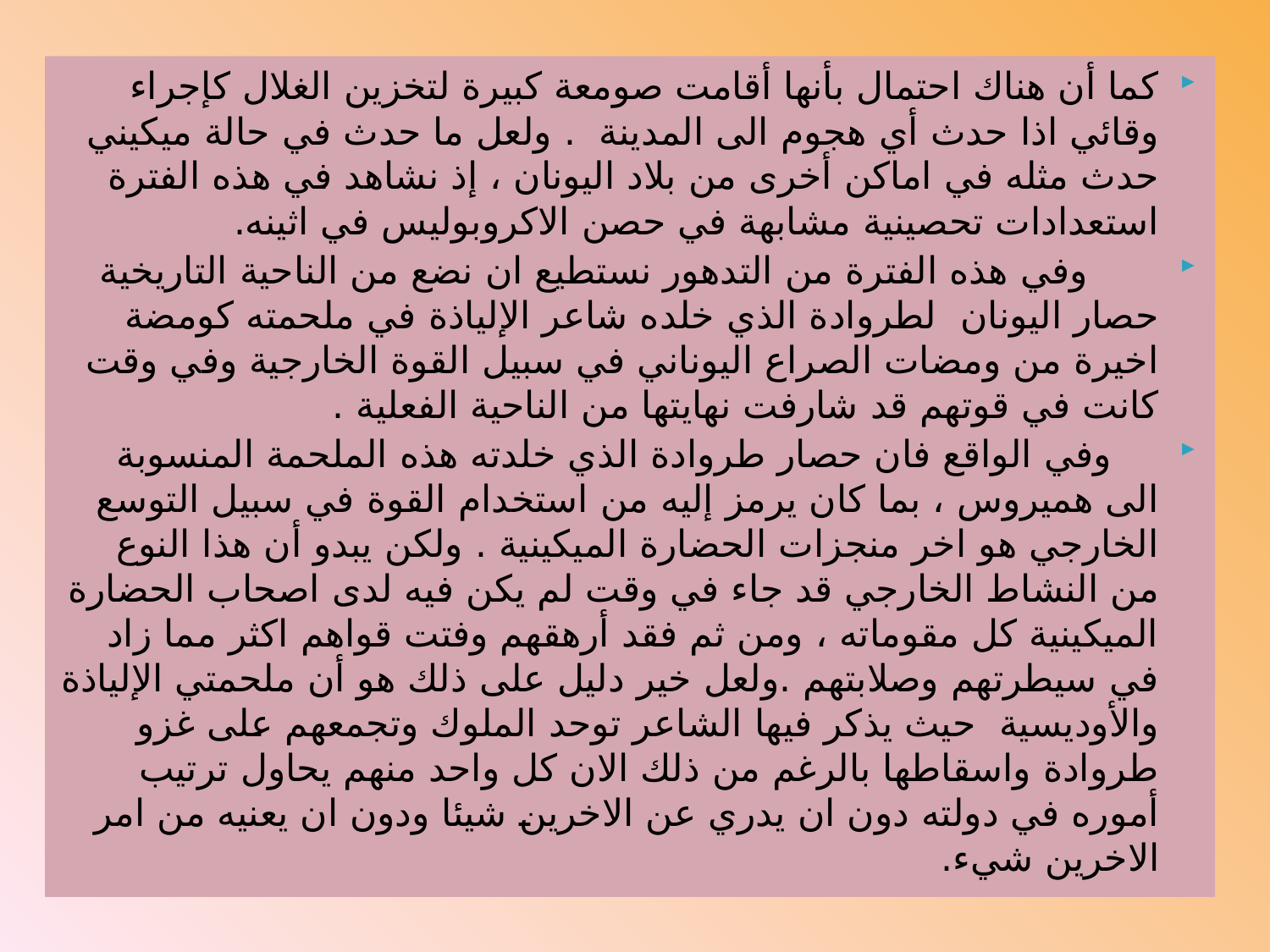

كما أن هناك احتمال بأنها أقامت صومعة كبيرة لتخزين الغلال كإجراء وقائي اذا حدث أي هجوم الى المدينة  . ولعل ما حدث في حالة ميكيني حدث مثله في اماكن أخرى من بلاد اليونان ، إذ نشاهد في هذه الفترة استعدادات تحصينية مشابهة في حصن الاكروبوليس في اثينه.
      وفي هذه الفترة من التدهور نستطيع ان نضع من الناحية التاريخية حصار اليونان  لطروادة الذي خلده شاعر الإلياذة في ملحمته كومضة اخيرة من ومضات الصراع اليوناني في سبيل القوة الخارجية وفي وقت كانت في قوتهم قد شارفت نهايتها من الناحية الفعلية .
    وفي الواقع فان حصار طروادة الذي خلدته هذه الملحمة المنسوبة الى هميروس ، بما كان يرمز إليه من استخدام القوة في سبيل التوسع الخارجي هو اخر منجزات الحضارة الميكينية . ولكن يبدو أن هذا النوع من النشاط الخارجي قد جاء في وقت لم يكن فيه لدى اصحاب الحضارة الميكينية كل مقوماته ، ومن ثم فقد أرهقهم وفتت قواهم اكثر مما زاد في سيطرتهم وصلابتهم .ولعل خير دليل على ذلك هو أن ملحمتي الإلياذة والأوديسية  حيث يذكر فيها الشاعر توحد الملوك وتجمعهم على غزو طروادة واسقاطها بالرغم من ذلك الان كل واحد منهم يحاول ترتيب أموره في دولته دون ان يدري عن الاخرين شيئا ودون ان يعنيه من امر الاخرين شيء.